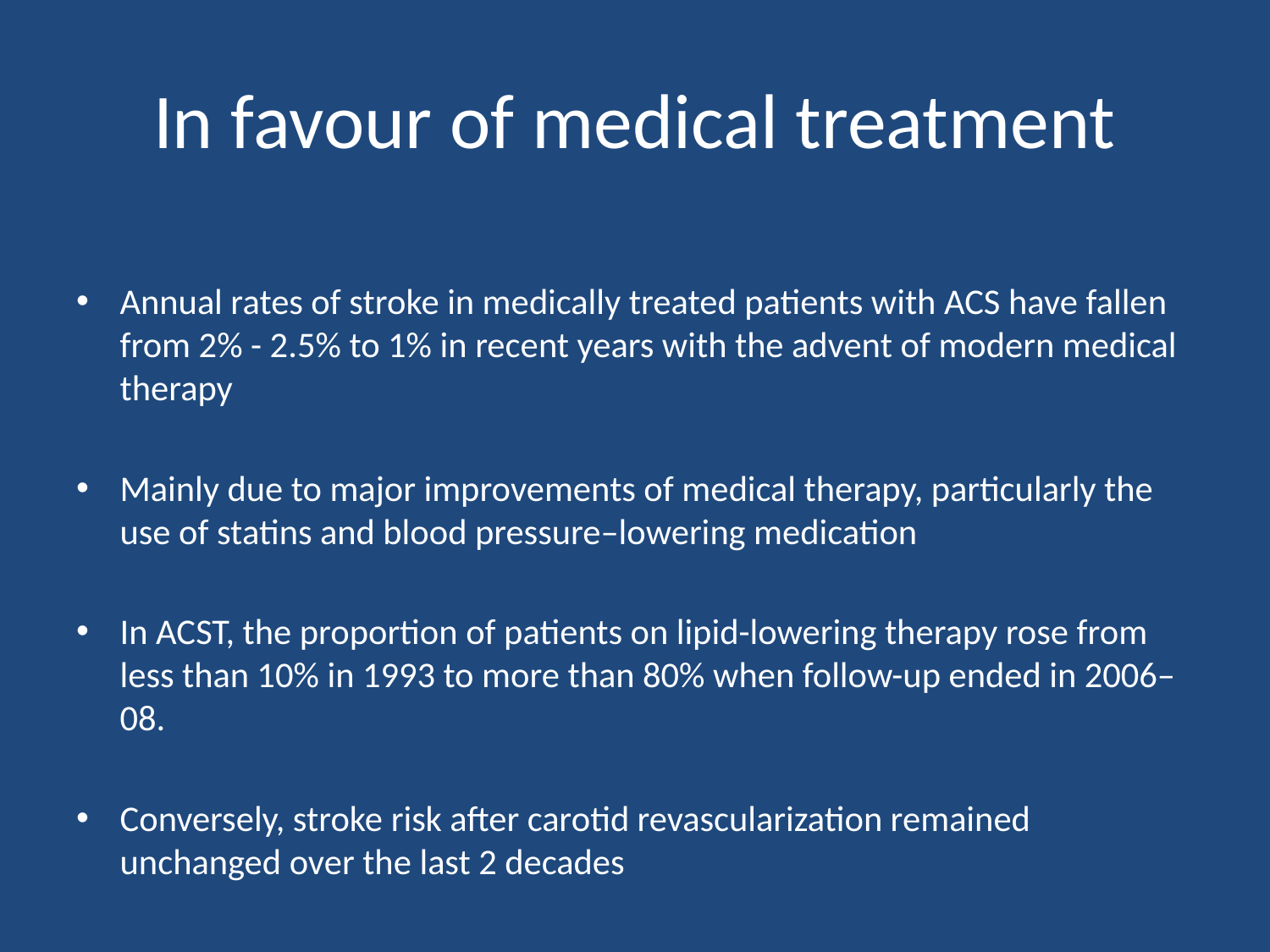

# In favour of medical treatment

Annual rates of stroke in medically treated patients with ACS have fallen from 2% - 2.5% to 1% in recent years with the advent of modern medical therapy

Mainly due to major improvements of medical therapy, particularly the use of statins and blood pressure–lowering medication

In ACST, the proportion of patients on lipid-lowering therapy rose from less than 10% in 1993 to more than 80% when follow-up ended in 2006–08.

Conversely, stroke risk after carotid revascularization remained unchanged over the last 2 decades